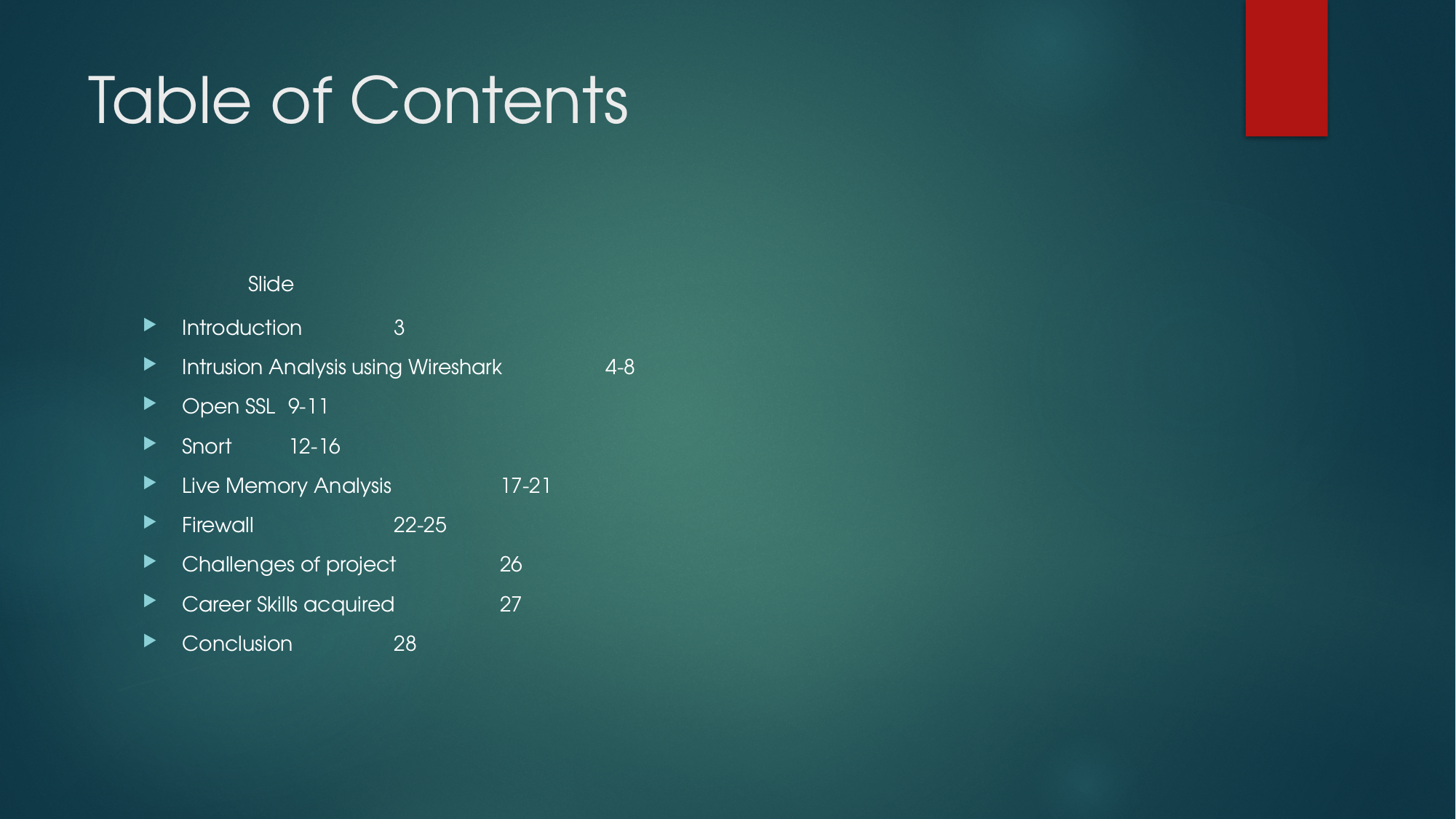

# Table of Contents
										Slide
Introduction							3
Intrusion Analysis using Wireshark 				4-8
Open SSL								9-11
Snort									12-16
Live Memory Analysis			 			17-21
Firewall			 					22-25
Challenges of project						26
Career Skills acquired						27
Conclusion								28